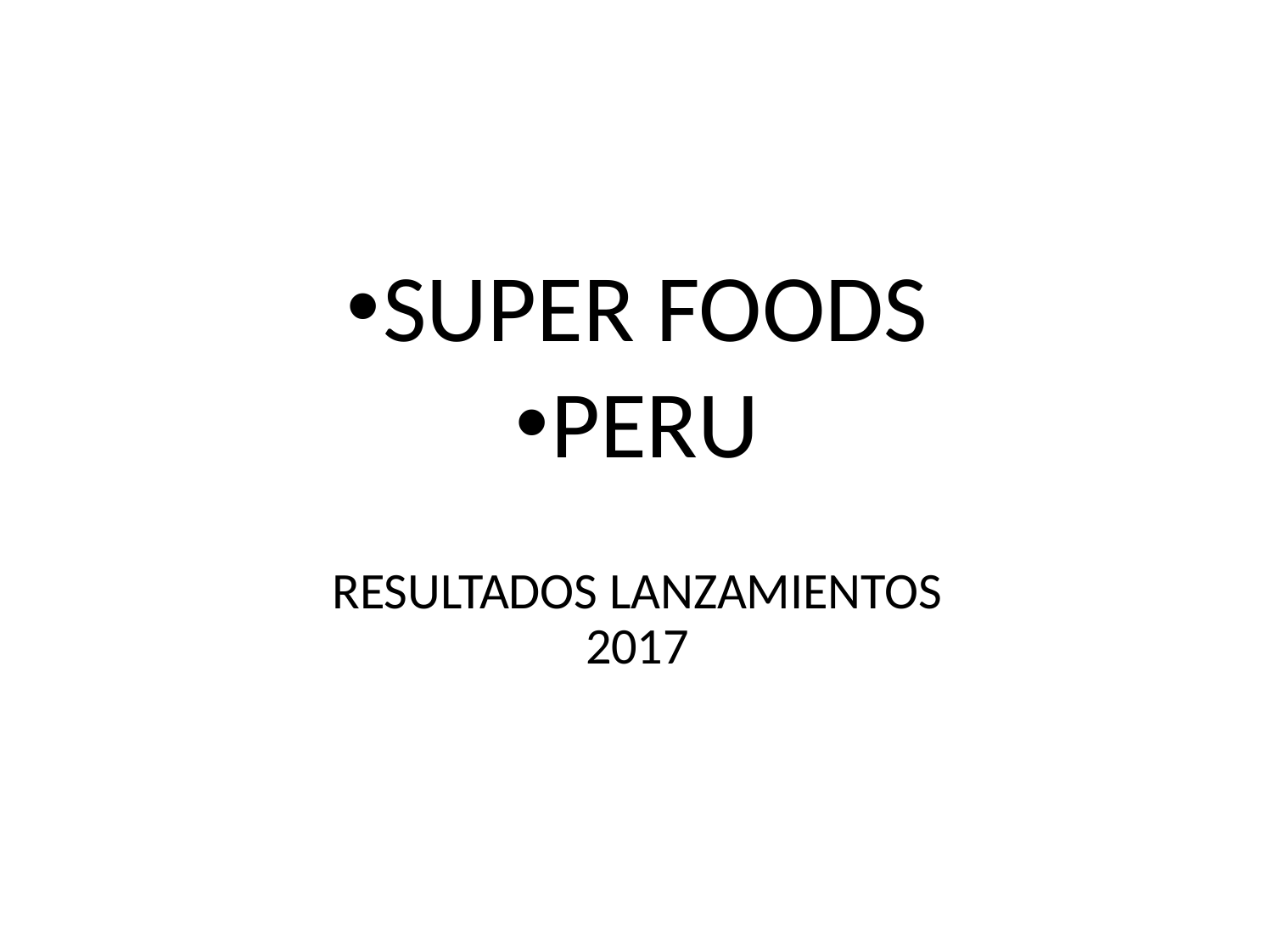

SUPER FOODS
peru
# RESULTADOS LANZAMIENTOS 2017